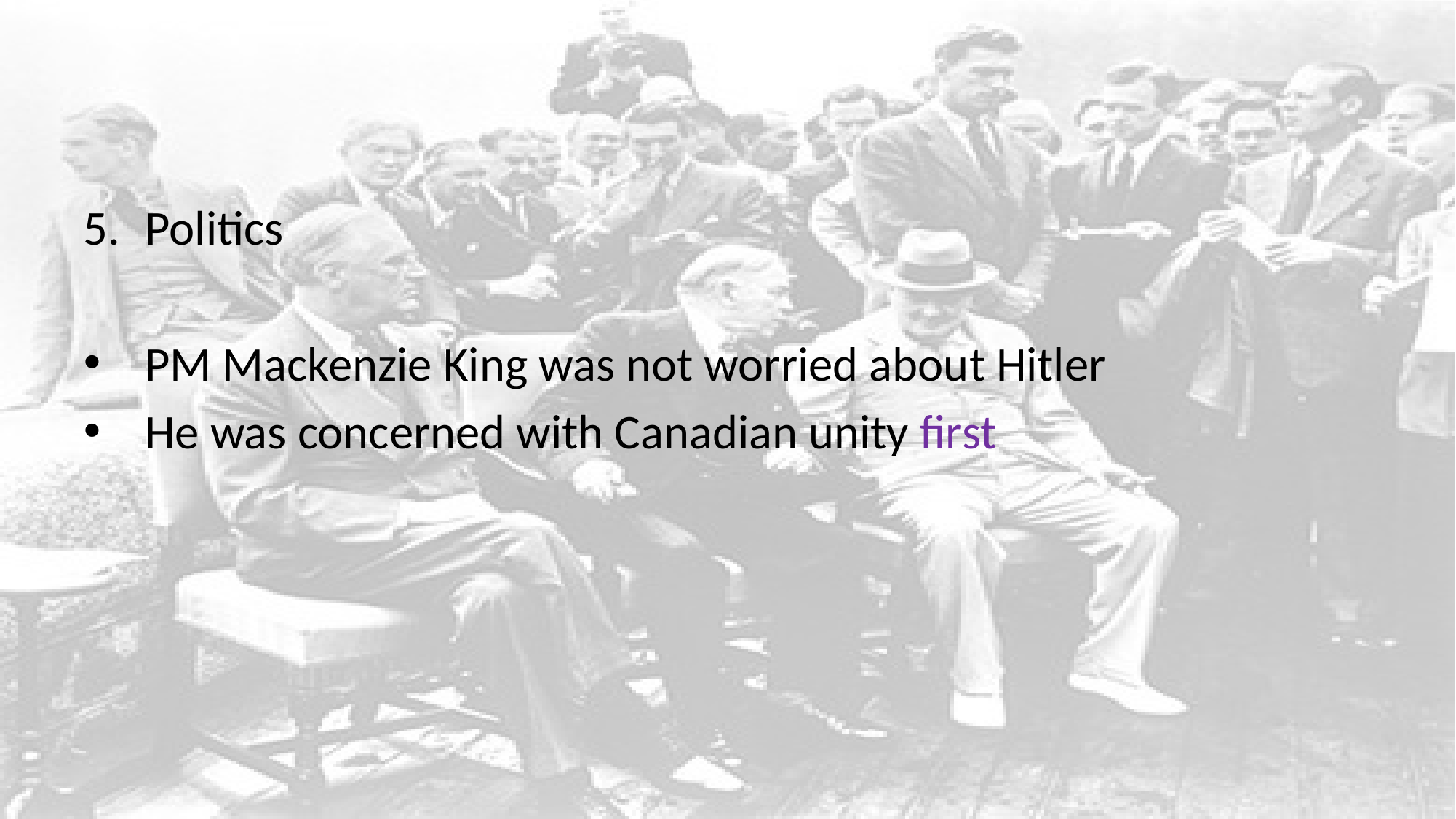

#
Politics

PM Mackenzie King was not worried about Hitler
He was concerned with Canadian unity first